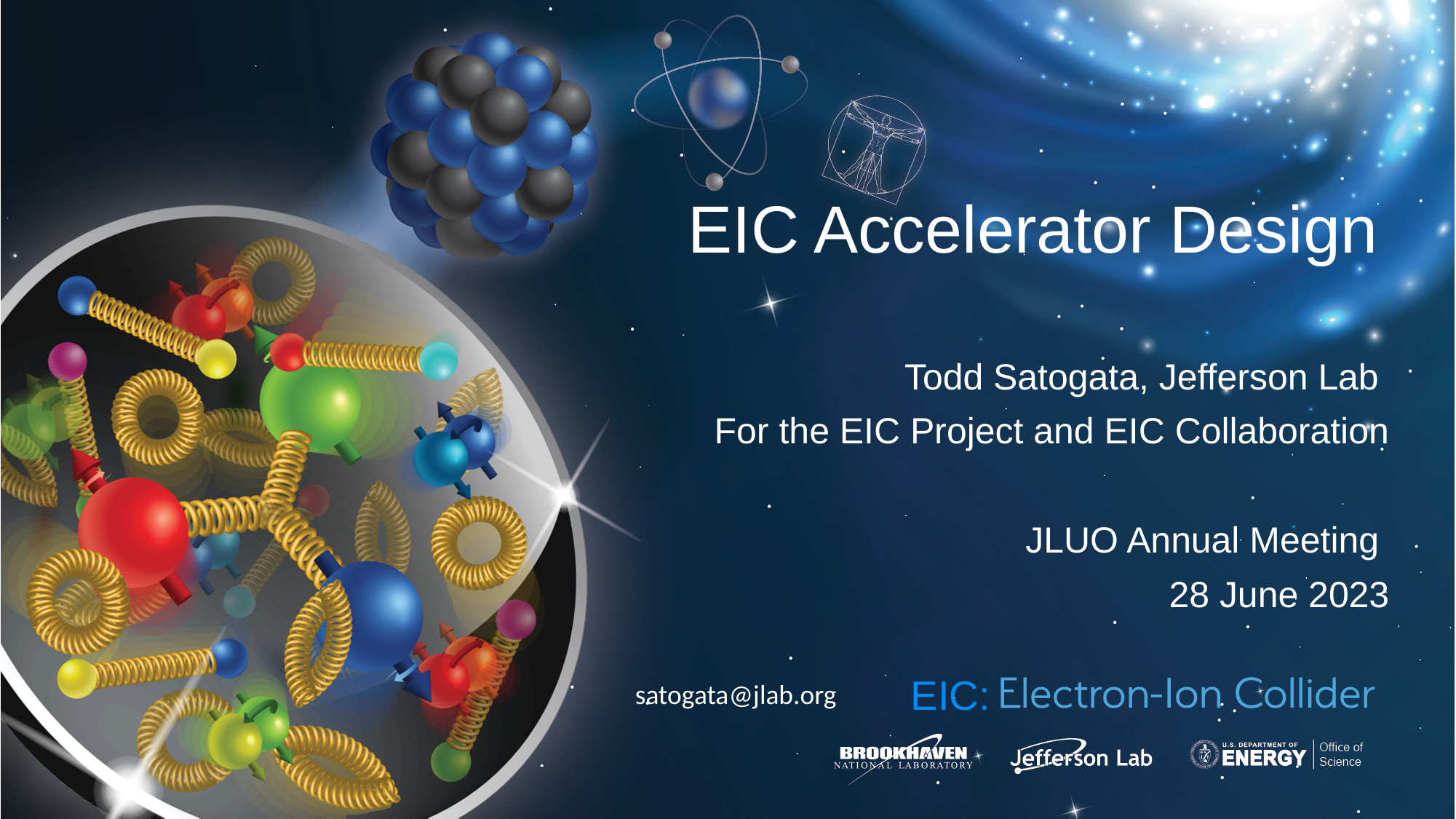

# EIC Accelerator Design
Todd Satogata, Jefferson Lab
For the EIC Project and EIC Collaboration

JLUO Annual Meeting
28 June 2023
EIC:
satogata@jlab.org